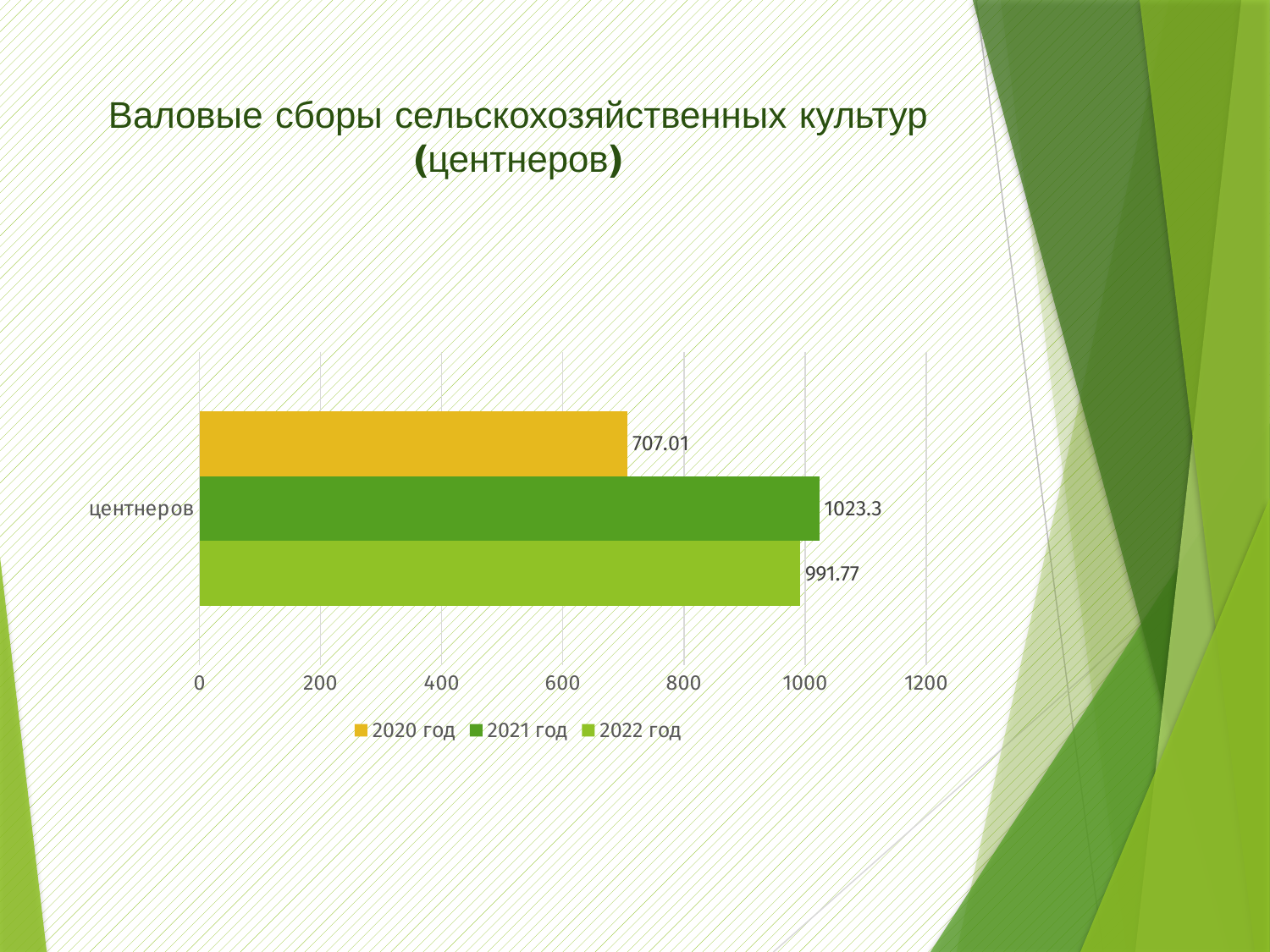

# Валовые сборы сельскохозяйственных культур (центнеров)

### Chart

| Category | 2022 год | 2021 год | 2020 год |
|---|---|---|---|
| центнеров | 991.77 | 1023.3 | 707.01 |